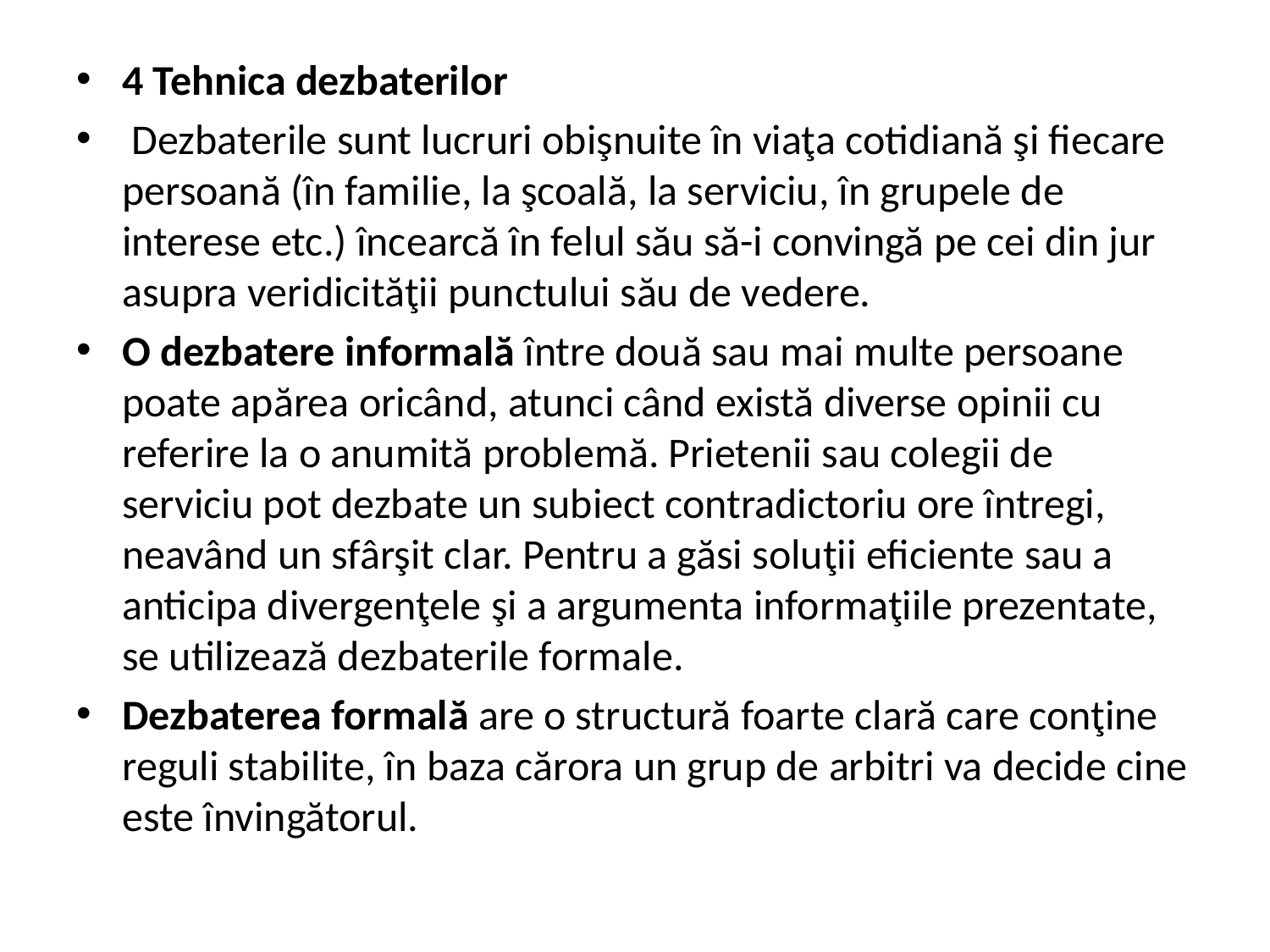

4 Tehnica dezbaterilor
 Dezbaterile sunt lucruri obişnuite în viaţa cotidiană şi fiecare persoană (în familie, la şcoală, la serviciu, în grupele de interese etc.) încearcă în felul său să-i convingă pe cei din jur asupra veridicităţii punctului său de vedere.
O dezbatere informală între două sau mai multe persoane poate apărea oricând, atunci când există diverse opinii cu referire la o anumită problemă. Prietenii sau colegii de serviciu pot dezbate un subiect contradictoriu ore întregi, neavând un sfârşit clar. Pentru a găsi soluţii eficiente sau a anticipa divergenţele şi a argumenta informaţiile prezentate, se utilizează dezbaterile formale.
Dezbaterea formală are o structură foarte clară care conţine reguli stabilite, în baza cărora un grup de arbitri va decide cine este învingătorul.